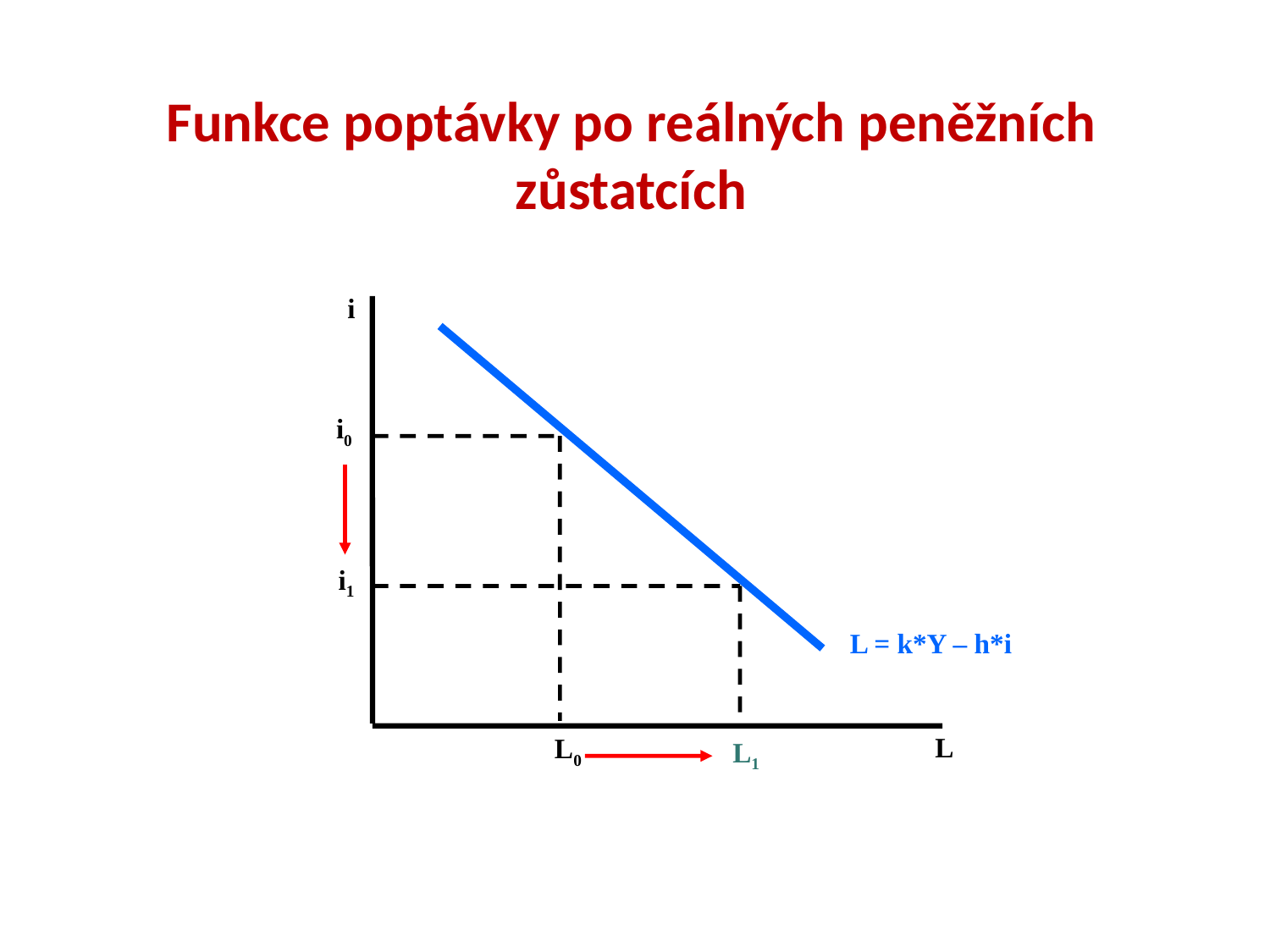

# Funkce poptávky po reálných peněžních zůstatcích
i

i0

i1

L = k*Y – h*i
L
L0

L1